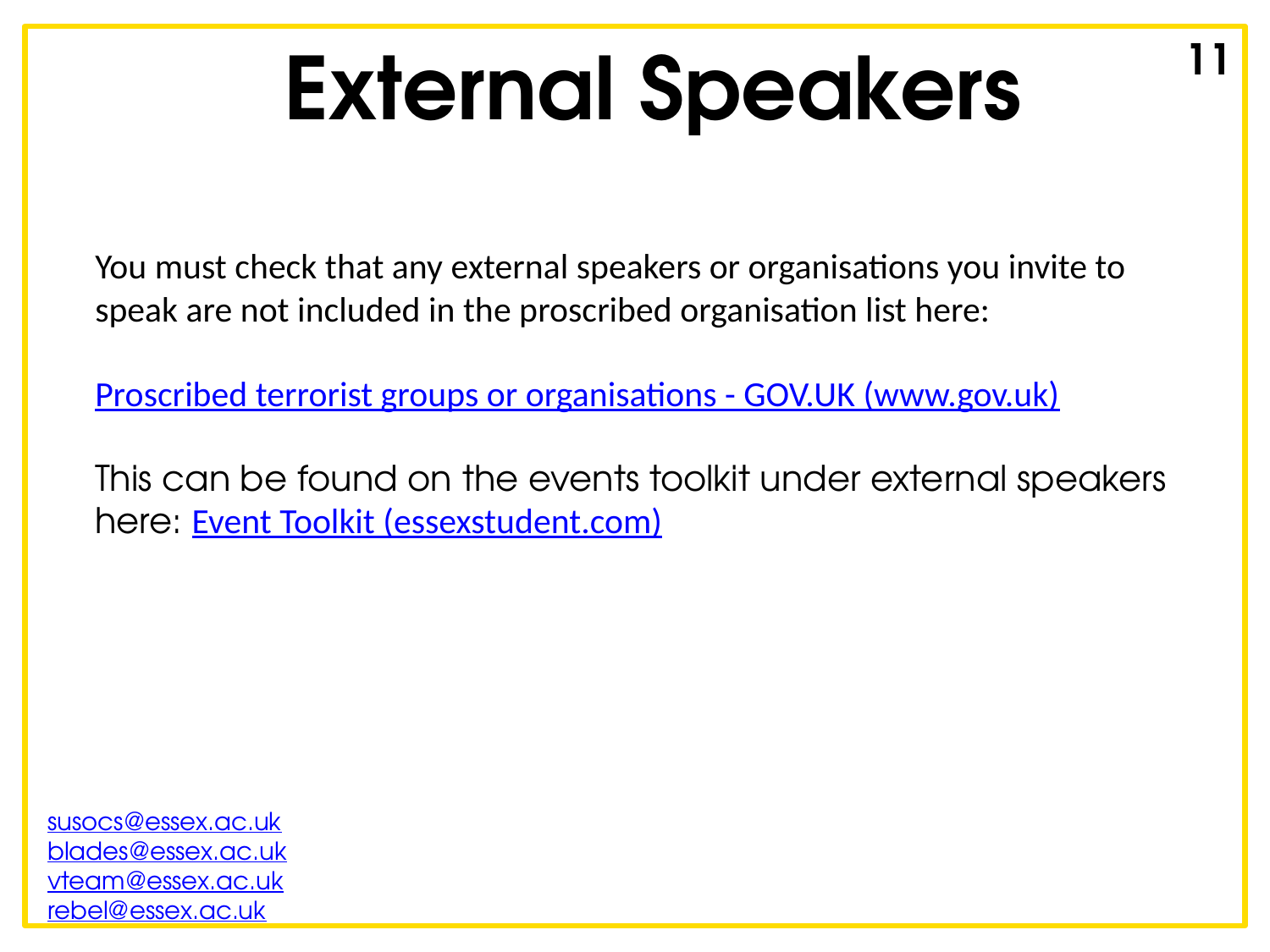

# External Speakers

11
You must check that any external speakers or organisations you invite to speak are not included in the proscribed organisation list here:

Proscribed terrorist groups or organisations - GOV.UK (www.gov.uk)

This can be found on the events toolkit under external speakers here: Event Toolkit (essexstudent.com)

Picture?
susocs@essex.ac.uk
blades@essex.ac.uk
vteam@essex.ac.uk
rebel@essex.ac.uk